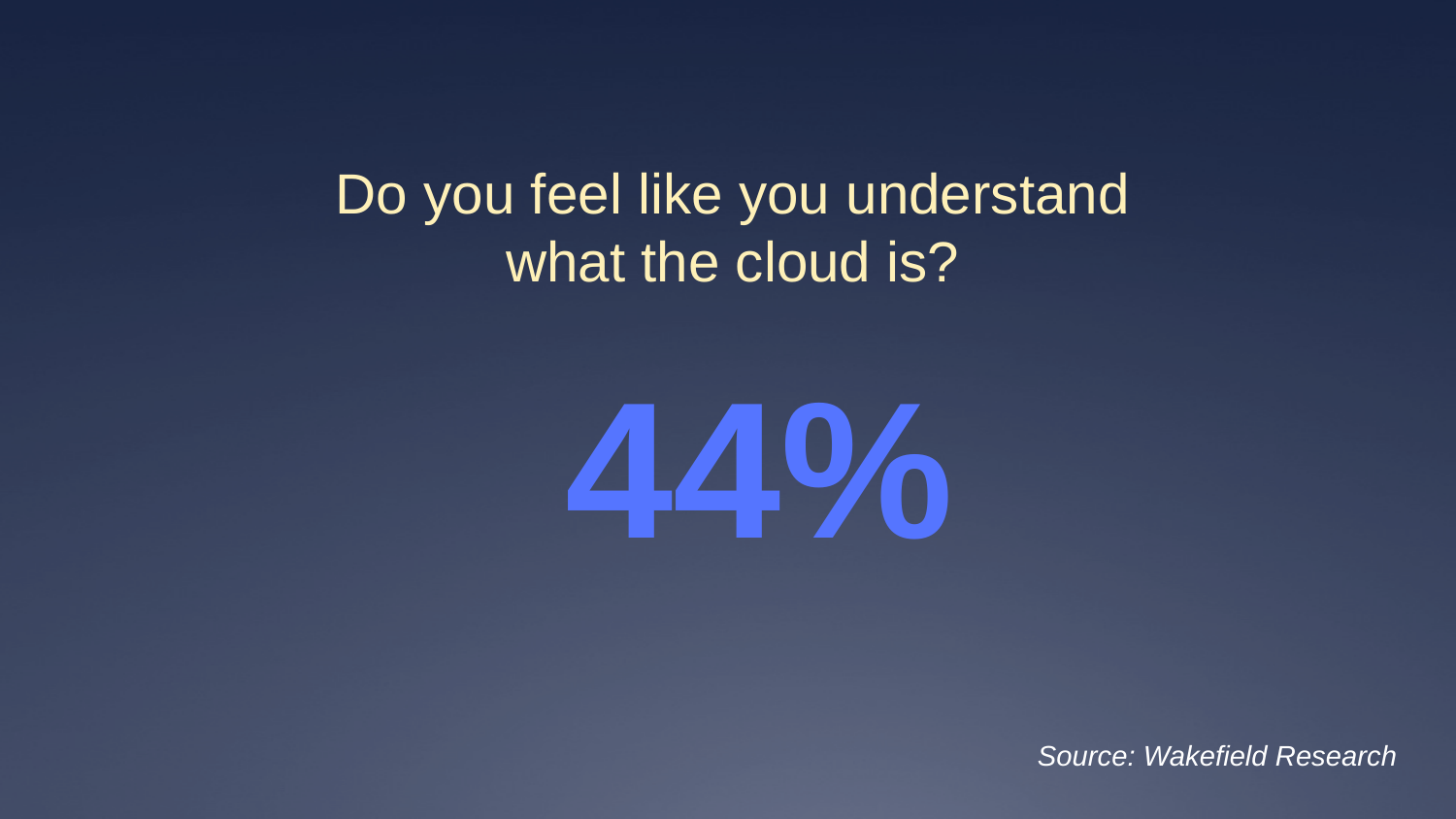

Do you feel like you understand
what the cloud is?
44%
Source: Wakefield Research